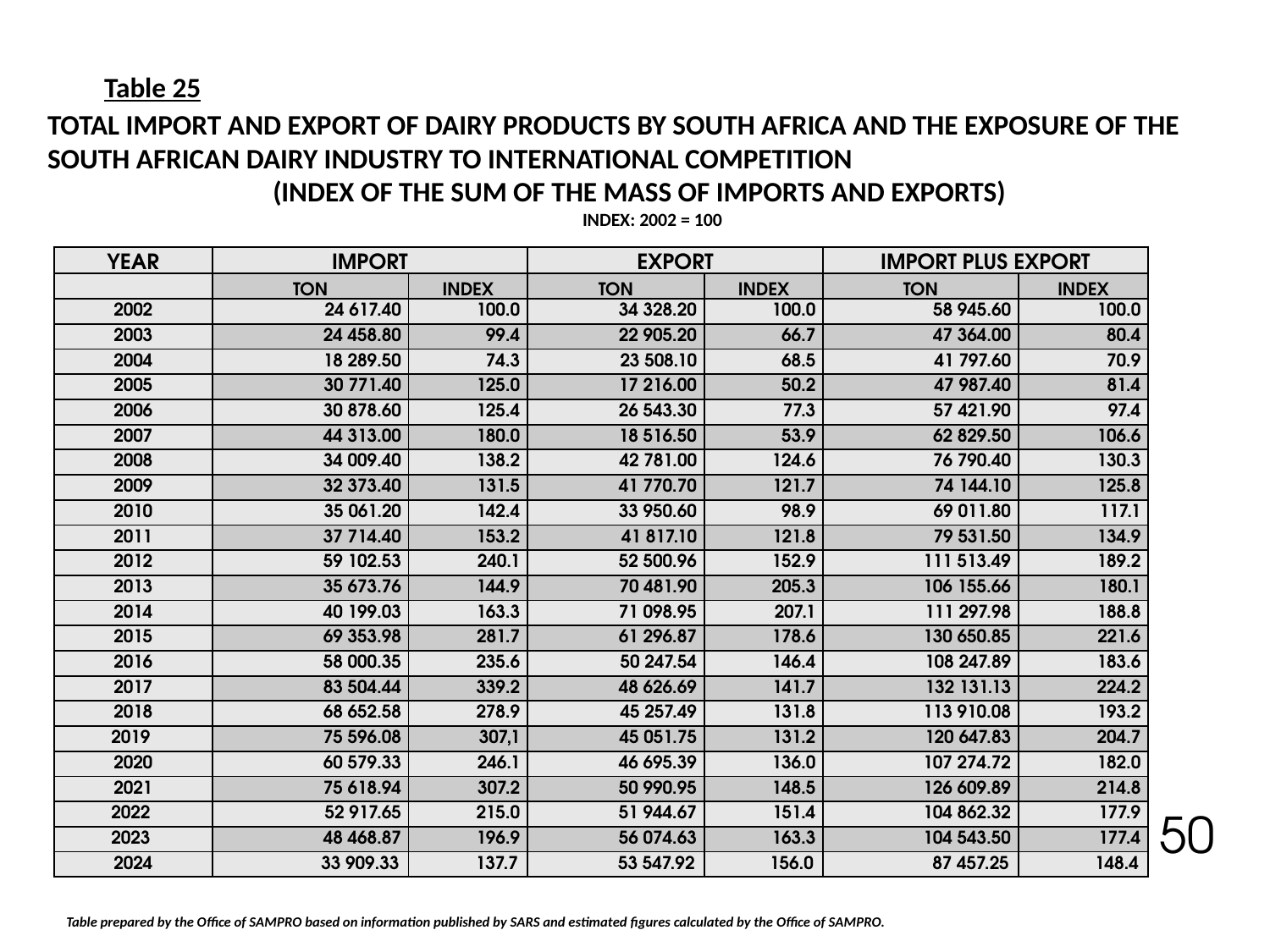

Table 25
TOTAL IMPORT AND EXPORT OF DAIRY PRODUCTS BY SOUTH AFRICA AND THE EXPOSURE OF THE SOUTH AFRICAN DAIRY INDUSTRY TO INTERNATIONAL COMPETITION
(INDEX OF THE SUM OF THE MASS OF IMPORTS AND EXPORTS)
INDEX: 2002 = 100
| YEAR | IMPORT |  | EXPORT |  | IMPORT PLUS EXPORT |  |
| --- | --- | --- | --- | --- | --- | --- |
|  | TON | INDEX | TON | INDEX | TON | INDEX |
| 2002 | 24 617.40 | 100.0 | 34 328.20 | 100.0 | 58 945.60 | 100.0 |
| 2003 | 24 458.80 | 99.4 | 22 905.20 | 66.7 | 47 364.00 | 80.4 |
| 2004 | 18 289.50 | 74.3 | 23 508.10 | 68.5 | 41 797.60 | 70.9 |
| 2005 | 30 771.40 | 125.0 | 17 216.00 | 50.2 | 47 987.40 | 81.4 |
| 2006 | 30 878.60 | 125.4 | 26 543.30 | 77.3 | 57 421.90 | 97.4 |
| 2007 | 44 313.00 | 180.0 | 18 516.50 | 53.9 | 62 829.50 | 106.6 |
| 2008 | 34 009.40 | 138.2 | 42 781.00 | 124.6 | 76 790.40 | 130.3 |
| 2009 | 32 373.40 | 131.5 | 41 770.70 | 121.7 | 74 144.10 | 125.8 |
| 2010 | 35 061.20 | 142.4 | 33 950.60 | 98.9 | 69 011.80 | 117.1 |
| 2011 | 37 714.40 | 153.2 | 41 817.10 | 121.8 | 79 531.50 | 134.9 |
| 2012 | 59 102.53 | 240.1 | 52 500.96 | 152.9 | 111 513.49 | 189.2 |
| 2013 | 35 673.76 | 144.9 | 70 481.90 | 205.3 | 106 155.66 | 180.1 |
| 2014 | 40 199.03 | 163.3 | 71 098.95 | 207.1 | 111 297.98 | 188.8 |
| 2015 | 69 353.98 | 281.7 | 61 296.87 | 178.6 | 130 650.85 | 221.6 |
| 2016 | 58 000.35 | 235.6 | 50 247.54 | 146.4 | 108 247.89 | 183.6 |
| 2017 | 83 504.44 | 339.2 | 48 626.69 | 141.7 | 132 131.13 | 224.2 |
| 2018 | 68 652.58 | 278.9 | 45 257.49 | 131.8 | 113 910.08 | 193.2 |
| 2019 | 75 596.08 | 307,1 | 45 051.75 | 131.2 | 120 647.83 | 204.7 |
| 2020 | 60 579.33 | 246.1 | 46 695.39 | 136.0 | 107 274.72 | 182.0 |
| 2021 | 75 618.94 | 307.2 | 50 990.95 | 148.5 | 126 609.89 | 214.8 |
| 2022 | 52 917.65 | 215.0 | 51 944.67 | 151.4 | 104 862.32 | 177.9 |
| 2023 | 48 468.87 | 196.9 | 56 074.63 | 163.3 | 104 543.50 | 177.4 |
| 2024 | 33 909.33 | 137.7 | 53 547.92 | 156.0 | 87 457.25 | 148.4 |
50
Table prepared by the Office of SAMPRO based on information published by SARS and estimated figures calculated by the Office of SAMPRO.